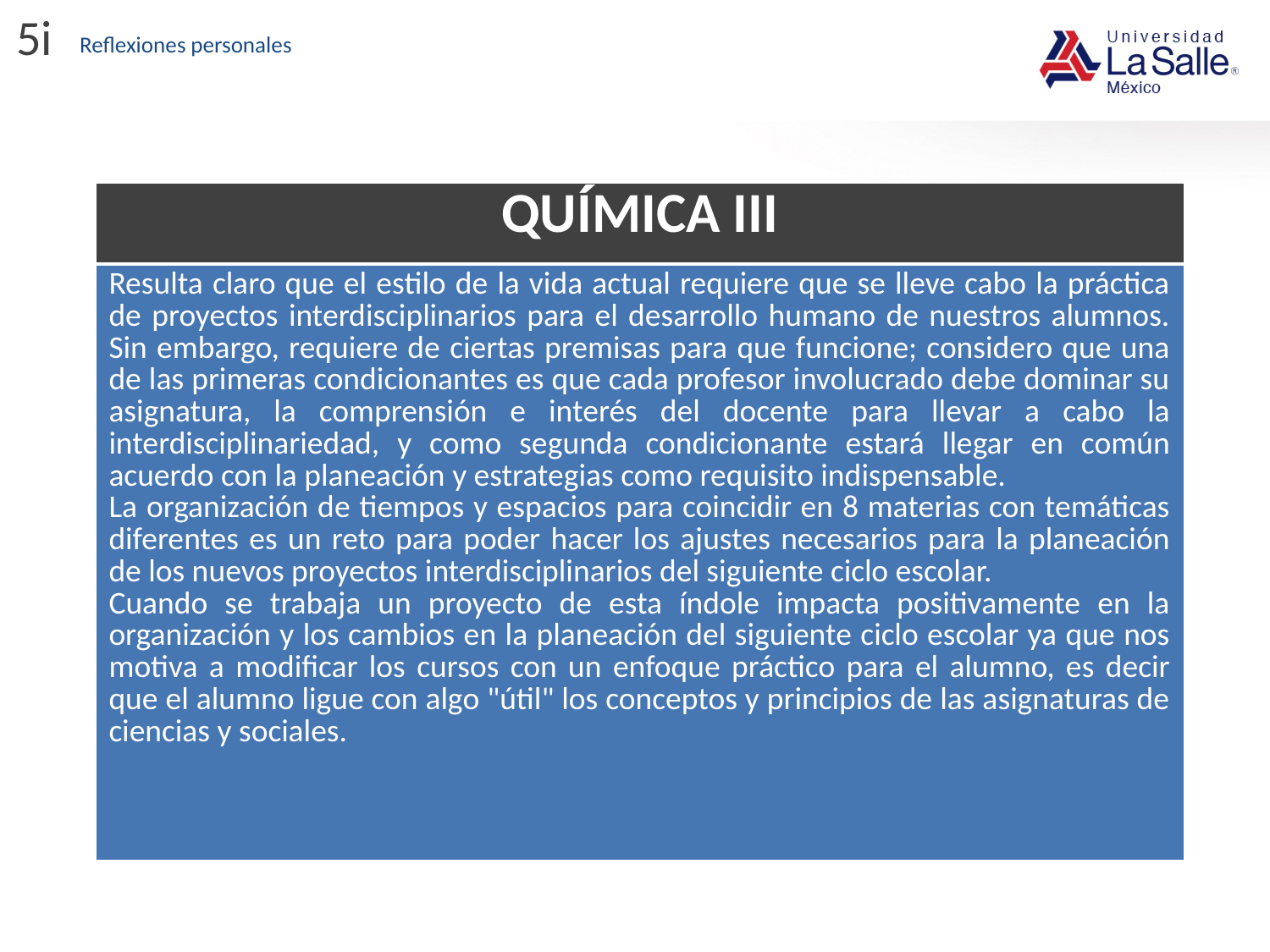

5i
Reflexiones personales
| QUÍMICA III |
| --- |
| Resulta claro que el estilo de la vida actual requiere que se lleve cabo la práctica de proyectos interdisciplinarios para el desarrollo humano de nuestros alumnos. Sin embargo, requiere de ciertas premisas para que funcione; considero que una de las primeras condicionantes es que cada profesor involucrado debe dominar su asignatura, la comprensión e interés del docente para llevar a cabo la interdisciplinariedad, y como segunda condicionante estará llegar en común acuerdo con la planeación y estrategias como requisito indispensable. La organización de tiempos y espacios para coincidir en 8 materias con temáticas diferentes es un reto para poder hacer los ajustes necesarios para la planeación de los nuevos proyectos interdisciplinarios del siguiente ciclo escolar. Cuando se trabaja un proyecto de esta índole impacta positivamente en la organización y los cambios en la planeación del siguiente ciclo escolar ya que nos motiva a modificar los cursos con un enfoque práctico para el alumno, es decir que el alumno ligue con algo "útil" los conceptos y principios de las asignaturas de ciencias y sociales. |